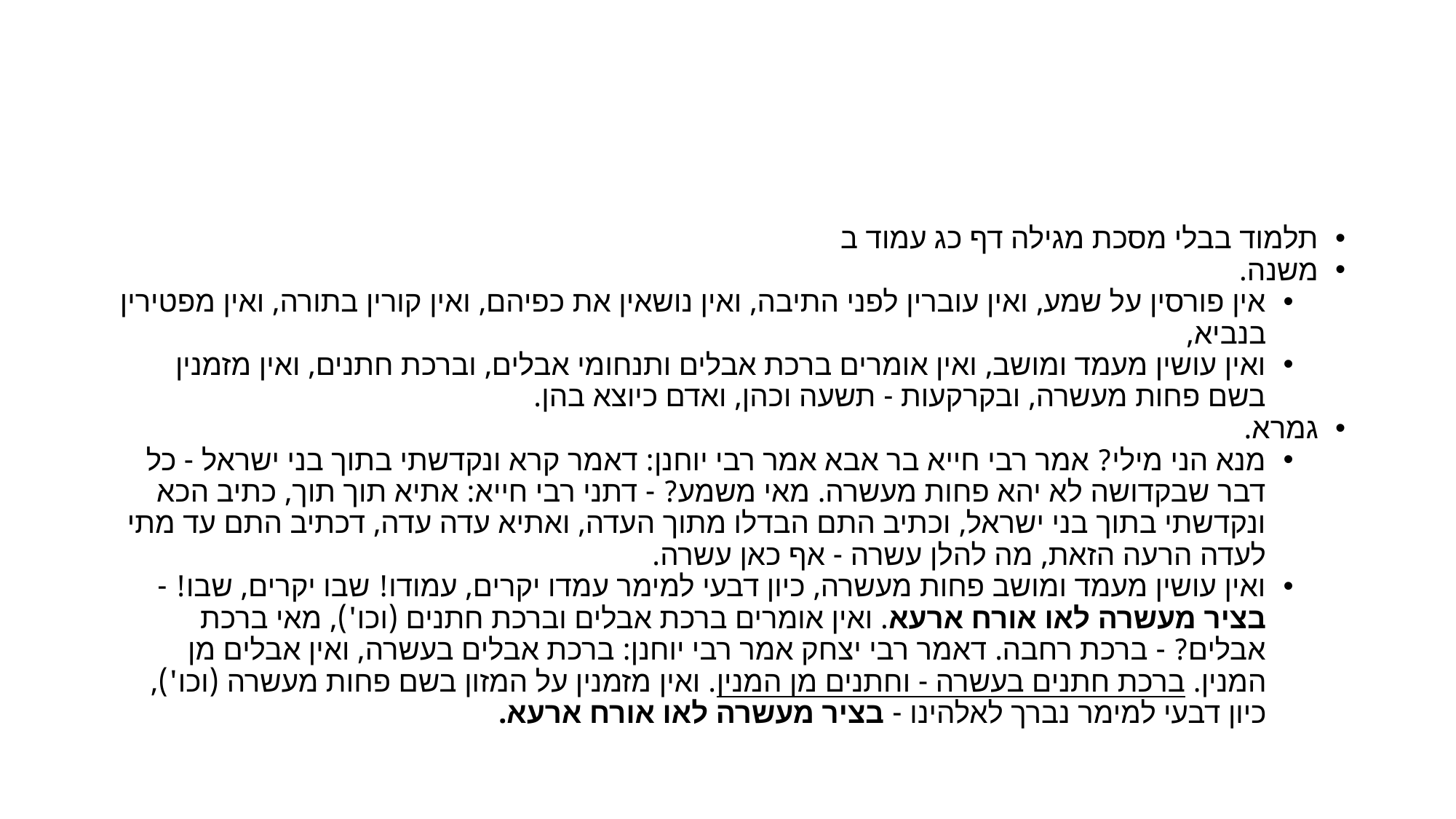

#
תלמוד בבלי מסכת מגילה דף כג עמוד ב
משנה.
אין פורסין על שמע, ואין עוברין לפני התיבה, ואין נושאין את כפיהם, ואין קורין בתורה, ואין מפטירין בנביא,
ואין עושין מעמד ומושב, ואין אומרים ברכת אבלים ותנחומי אבלים, וברכת חתנים, ואין מזמנין בשם פחות מעשרה, ובקרקעות - תשעה וכהן, ואדם כיוצא בהן.
גמרא.
מנא הני מילי? אמר רבי חייא בר אבא אמר רבי יוחנן: דאמר קרא ונקדשתי בתוך בני ישראל - כל דבר שבקדושה לא יהא פחות מעשרה. מאי משמע? - דתני רבי חייא: אתיא תוך תוך, כתיב הכא ונקדשתי בתוך בני ישראל, וכתיב התם הבדלו מתוך העדה, ואתיא עדה עדה, דכתיב התם עד מתי לעדה הרעה הזאת, מה להלן עשרה - אף כאן עשרה.
ואין עושין מעמד ומושב פחות מעשרה, כיון דבעי למימר עמדו יקרים, עמודו! שבו יקרים, שבו! - בציר מעשרה לאו אורח ארעא. ואין אומרים ברכת אבלים וברכת חתנים (וכו'), מאי ברכת אבלים? - ברכת רחבה. דאמר רבי יצחק אמר רבי יוחנן: ברכת אבלים בעשרה, ואין אבלים מן המנין. ברכת חתנים בעשרה - וחתנים מן המנין. ואין מזמנין על המזון בשם פחות מעשרה (וכו'), כיון דבעי למימר נברך לאלהינו - בציר מעשרה לאו אורח ארעא.